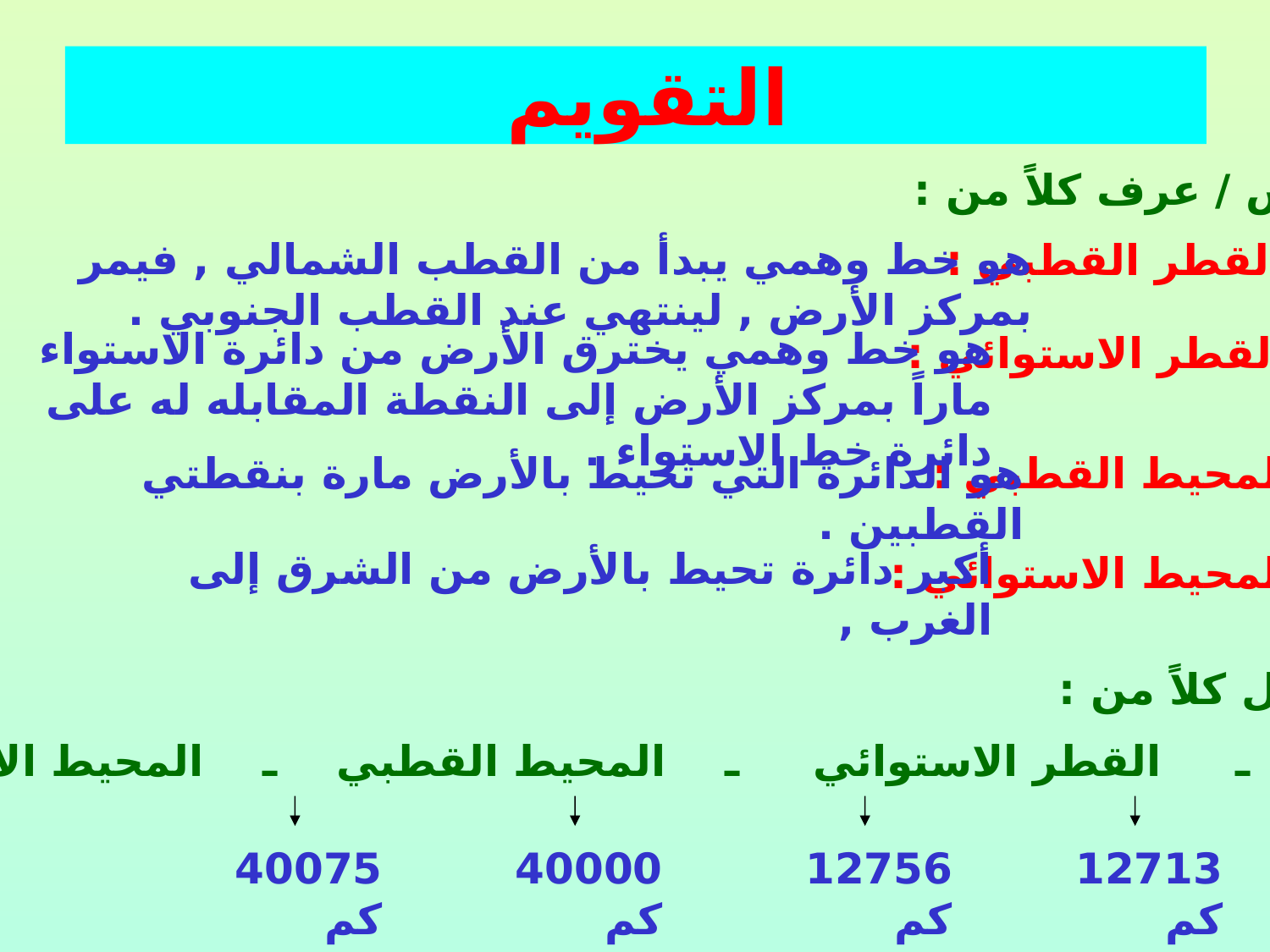

# التقويم
س / عرف كلاً من :
هو خط وهمي يبدأ من القطب الشمالي , فيمر بمركز الأرض , لينتهي عند القطب الجنوبي .
1ـ القطر القطبي :
هو خط وهمي يخترق الأرض من دائرة الاستواء ماراً بمركز الأرض إلى النقطة المقابله له على دائرة خط الاستواء .
2ـ القطر الاستوائي :
هو الدائرة التي تحيط بالأرض مارة بنقطتي القطبين .
3ـ المحيط القطبي :
أكبر دائرة تحيط بالأرض من الشرق إلى الغرب ,
4ـ المحيط الاستوائي :
س / كم يبلغ طول كلاً من :

القطر القطبي    ـ     القطر الاستوائي     ـ    المحيط القطبي    ـ    المحيط الاستوائي

40075 كم
40000 كم
12756 كم
12713 كم